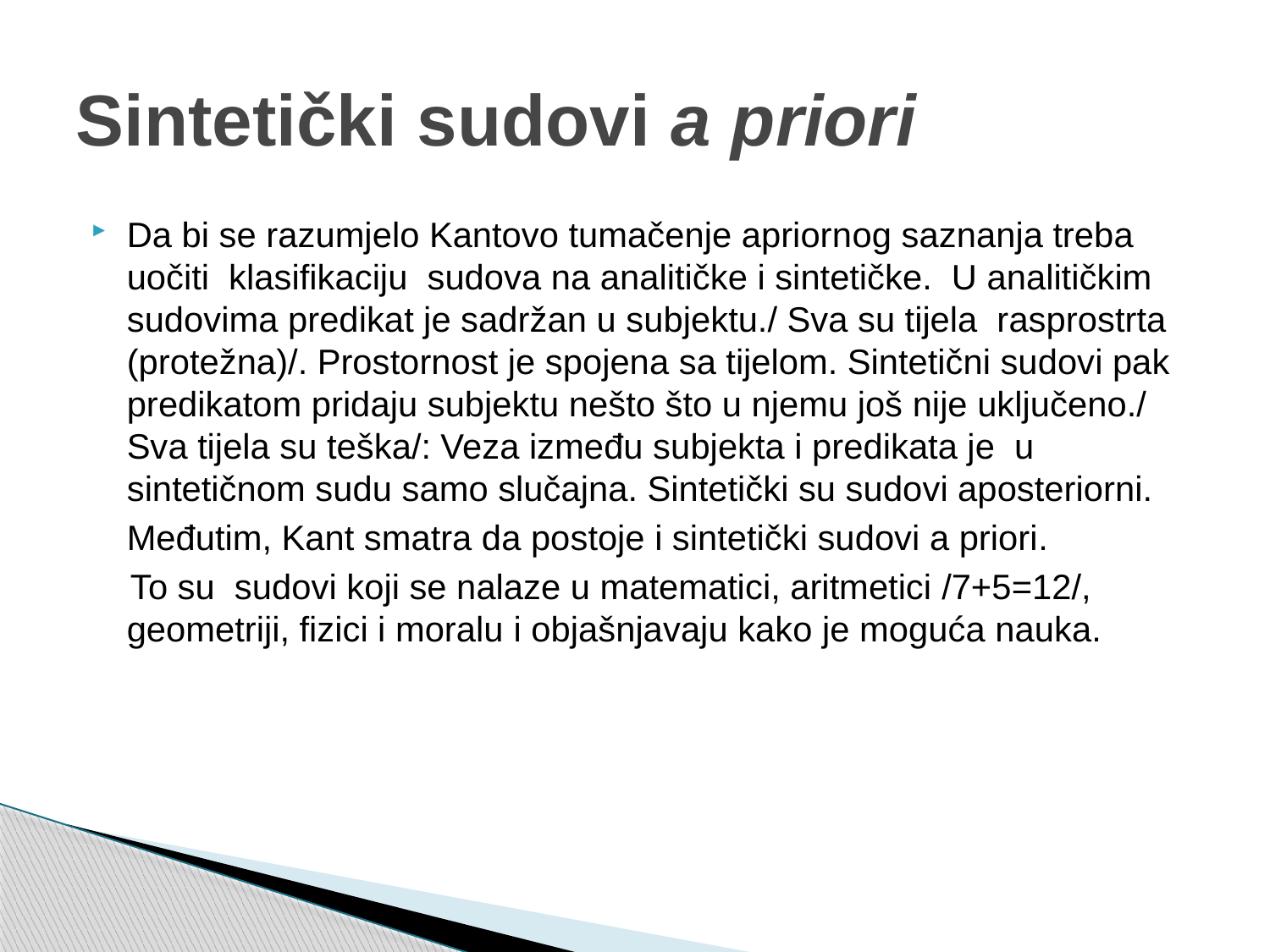

# Sintetički sudovi a priori
Da bi se razumjelo Kantovo tumačenje apriornog saznanja treba uočiti  klasifikaciju  sudova na analitičke i sintetičke.  U analitičkim sudovima predikat je sadržan u subjektu./ Sva su tijela  rasprostrta (protežna)/. Prostornost je spojena sa tijelom. Sintetični sudovi pak predikatom pridaju subjektu nešto što u njemu još nije uključeno./ Sva tijela su teška/: Veza između subjekta i predikata je  u sintetičnom sudu samo slučajna. Sintetički su sudovi aposteriorni.
	Međutim, Kant smatra da postoje i sintetički sudovi a priori.
    To su  sudovi koji se nalaze u matematici, aritmetici /7+5=12/, geometriji, fizici i moralu i objašnjavaju kako je moguća nauka.